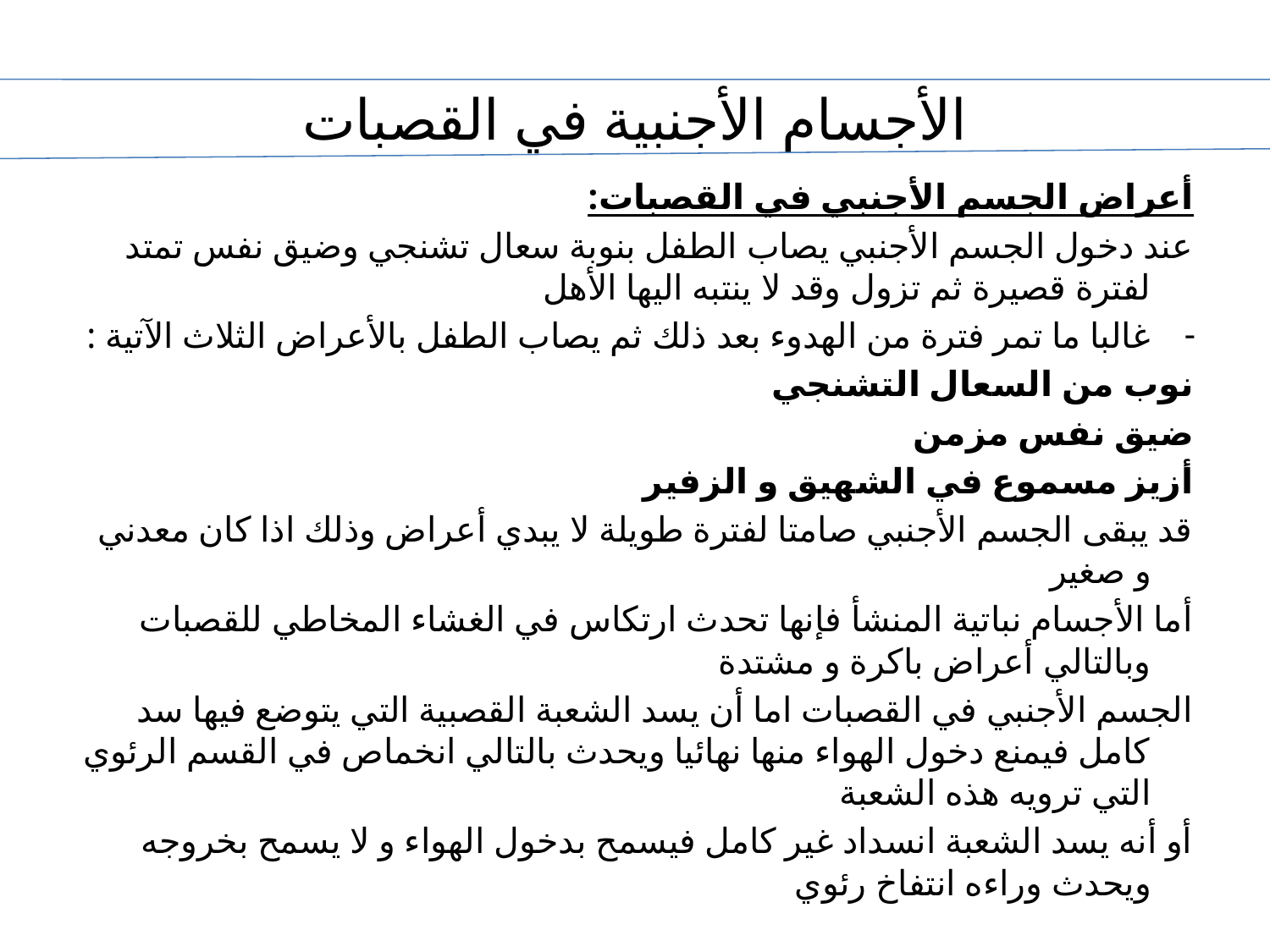

# الأجسام الأجنبية في القصبات
أعراض الجسم الأجنبي في القصبات:
عند دخول الجسم الأجنبي يصاب الطفل بنوبة سعال تشنجي وضيق نفس تمتد لفترة قصيرة ثم تزول وقد لا ينتبه اليها الأهل
غالبا ما تمر فترة من الهدوء بعد ذلك ثم يصاب الطفل بالأعراض الثلاث الآتية :
نوب من السعال التشنجي
ضيق نفس مزمن
أزيز مسموع في الشهيق و الزفير
قد يبقى الجسم الأجنبي صامتا لفترة طويلة لا يبدي أعراض وذلك اذا كان معدني و صغير
أما الأجسام نباتية المنشأ فإنها تحدث ارتكاس في الغشاء المخاطي للقصبات وبالتالي أعراض باكرة و مشتدة
الجسم الأجنبي في القصبات اما أن يسد الشعبة القصبية التي يتوضع فيها سد كامل فيمنع دخول الهواء منها نهائيا ويحدث بالتالي انخماص في القسم الرئوي التي ترويه هذه الشعبة
أو أنه يسد الشعبة انسداد غير كامل فيسمح بدخول الهواء و لا يسمح بخروجه ويحدث وراءه انتفاخ رئوي